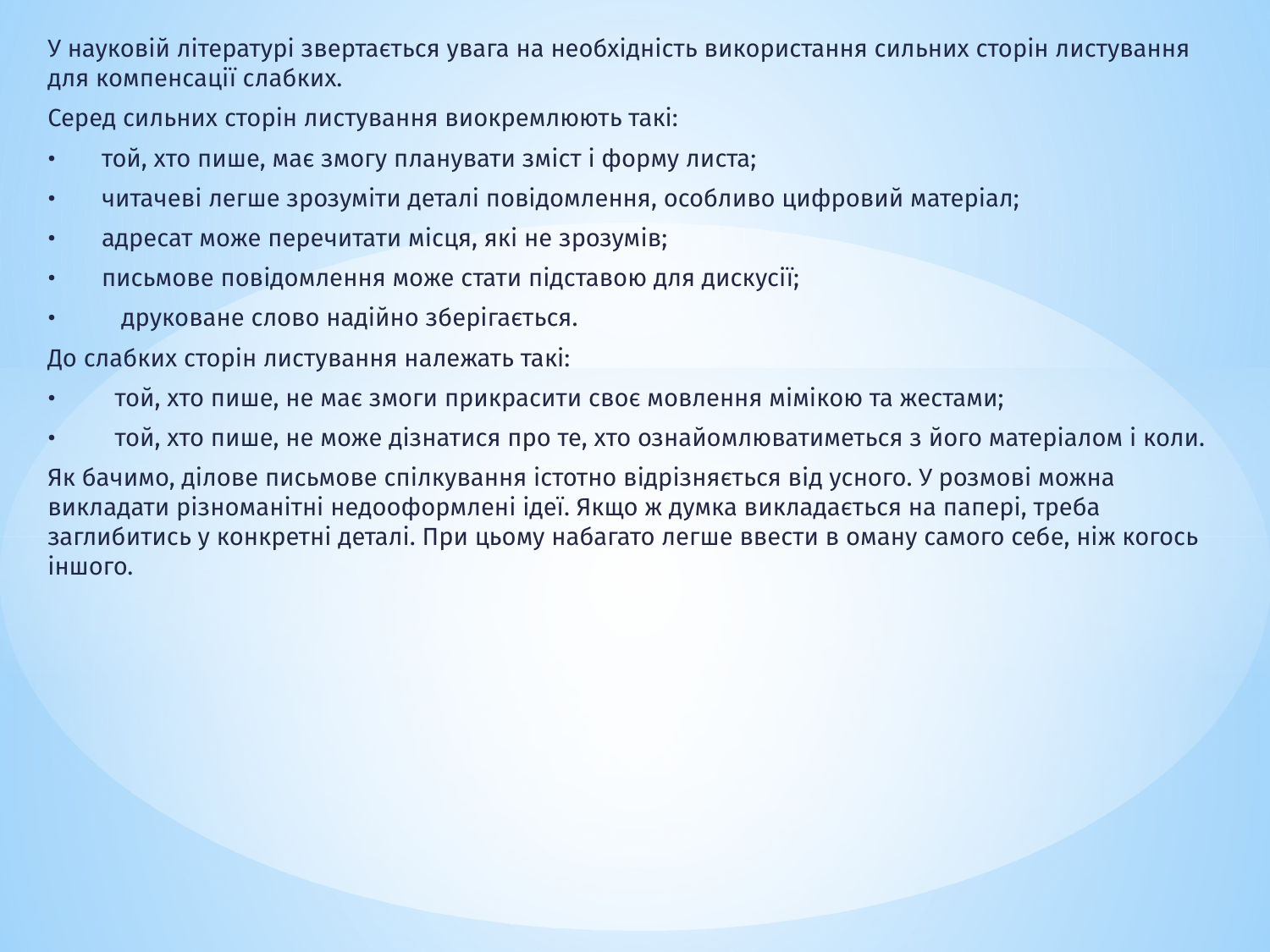

У науковій літературі звертається увага на необхідність використання сильних сторін листування для компенсації слабких.
Серед сильних сторін листування виокремлюють такі:
•       той, хто пише, має змогу планувати зміст і форму листа;
•       читачеві легше зрозуміти деталі повідомлення, особливо цифровий матеріал;
•       адресат може перечитати місця, які не зрозумів;
•       письмове повідомлення може стати підставою для дискусії;
•          друковане слово надійно зберігається.
До слабких сторін листування належать такі:
•         той, хто пише, не має змоги прикрасити своє мовлення мімікою та жестами;
•         той, хто пише, не може дізнатися про те, хто ознайомлюватиметься з його матеріалом і коли.
Як бачимо, ділове письмове спілкування істотно відрізняється від усного. У розмові можна викладати різноманітні недооформлені ідеї. Якщо ж думка викладається на папері, треба заглибитись у конкретні деталі. При цьому набагато легше ввести в оману самого себе, ніж когось іншого.